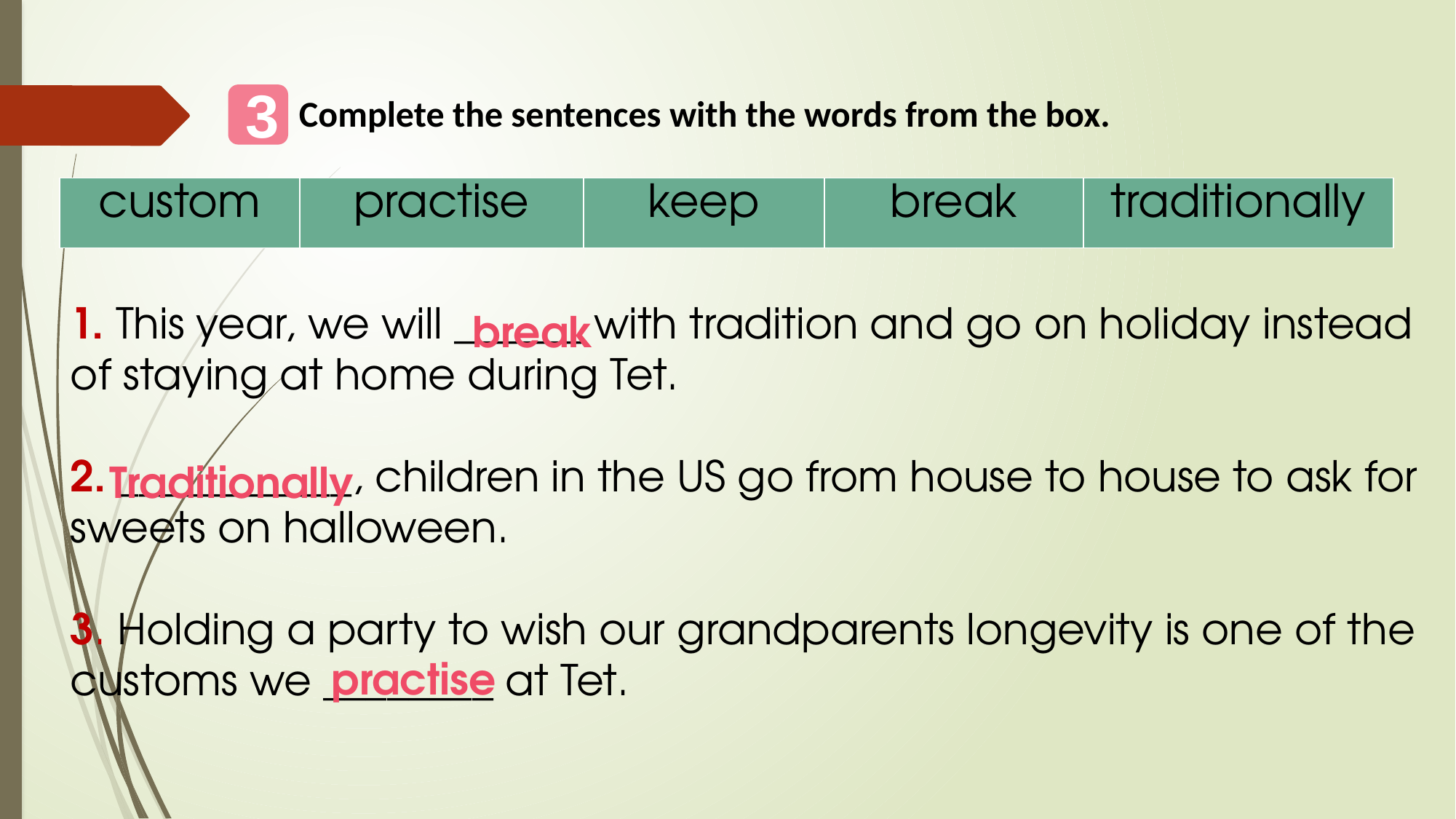

3

Complete the sentences with the words from the box.
| custom | practise | keep | break | traditionally |
| --- | --- | --- | --- | --- |
break
1. This year, we will ______ with tradition and go on holiday instead of staying at home during Tet.

2. ___________, children in the US go from house to house to ask for sweets on halloween.

3. Holding a party to wish our grandparents longevity is one of the customs we ________ at Tet.

Traditionally
practise